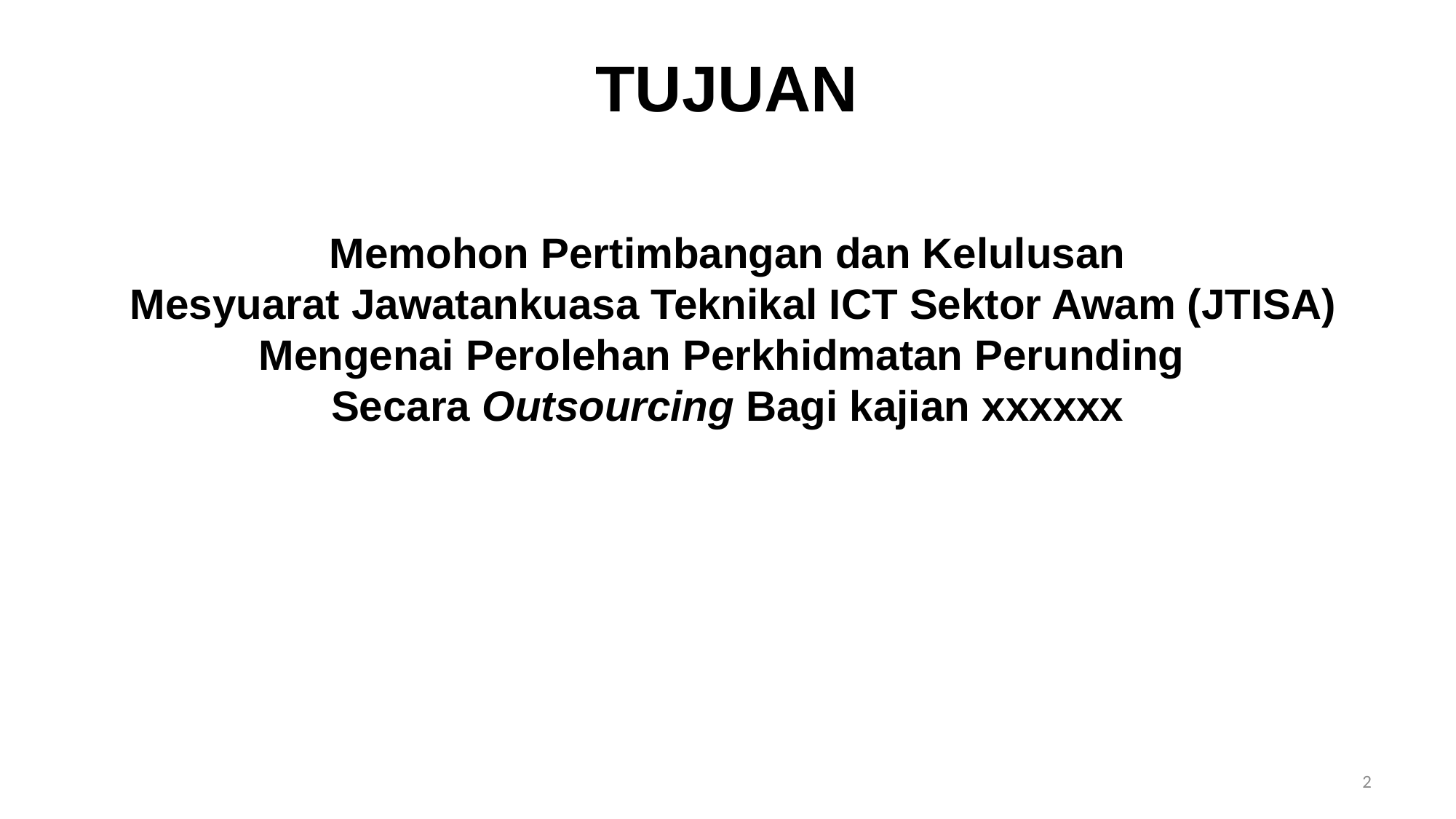

TUJUAN
Memohon Pertimbangan dan Kelulusan
 Mesyuarat Jawatankuasa Teknikal ICT Sektor Awam (JTISA) Mengenai Perolehan Perkhidmatan Perunding
Secara Outsourcing Bagi kajian xxxxxx
2